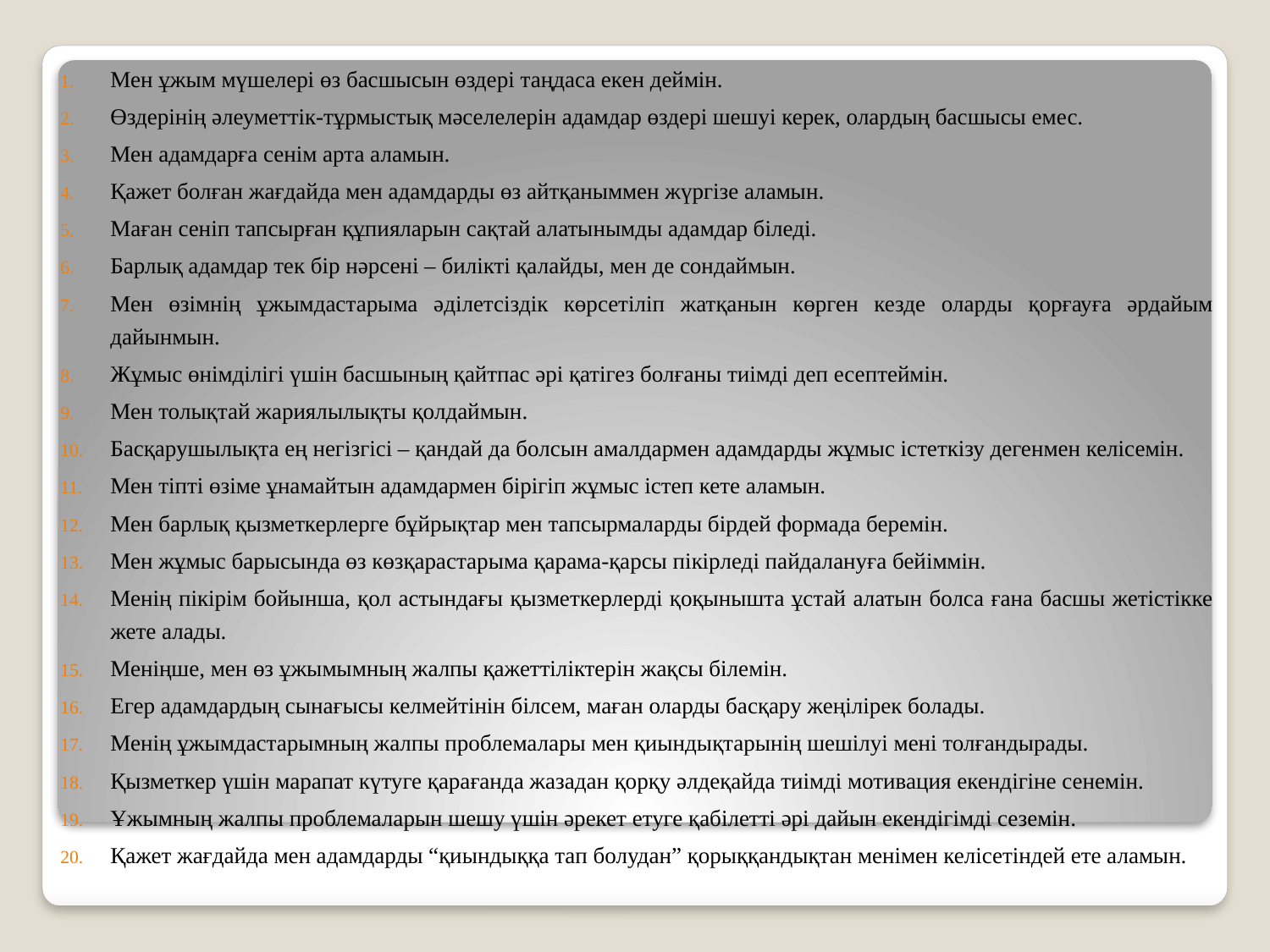

Мен ұжым мүшелері өз басшысын өздері таңдаса екен деймін.
Өздерінің әлеуметтік-тұрмыстық мәселелерін адамдар өздері шешуі керек, олардың басшысы емес.
Мен адамдарға сенім арта аламын.
Қажет болған жағдайда мен адамдарды өз айтқаныммен жүргізе аламын.
Маған сеніп тапсырған құпияларын сақтай алатынымды адамдар біледі.
Барлық адамдар тек бір нәрсені – билікті қалайды, мен де сондаймын.
Мен өзімнің ұжымдастарыма әділетсіздік көрсетіліп жатқанын көрген кезде оларды қорғауға әрдайым дайынмын.
Жұмыс өнімділігі үшін басшының қайтпас әрі қатігез болғаны тиімді деп есептеймін.
Мен толықтай жариялылықты қолдаймын.
Басқарушылықта ең негізгісі – қандай да болсын амалдармен адамдарды жұмыс істеткізу дегенмен келісемін.
Мен тіпті өзіме ұнамайтын адамдармен бірігіп жұмыс істеп кете аламын.
Мен барлық қызметкерлерге бұйрықтар мен тапсырмаларды бірдей формада беремін.
Мен жұмыс барысында өз көзқарастарыма қарама-қарсы пікірледі пайдалануға бейіммін.
Менің пікірім бойынша, қол астындағы қызметкерлерді қоқынышта ұстай алатын болса ғана басшы жетістікке жете алады.
Меніңше, мен өз ұжымымның жалпы қажеттіліктерін жақсы білемін.
Егер адамдардың сынағысы келмейтінін білсем, маған оларды басқару жеңілірек болады.
Менің ұжымдастарымның жалпы проблемалары мен қиындықтарынің шешілуі мені толғандырады.
Қызметкер үшін марапат күтуге қарағанда жазадан қорқу әлдеқайда тиімді мотивация екендігіне сенемін.
Ұжымның жалпы проблемаларын шешу үшін әрекет етуге қабілетті әрі дайын екендігімді сеземін.
Қажет жағдайда мен адамдарды “қиындыққа тап болудан” қорыққандықтан менімен келісетіндей ете аламын.